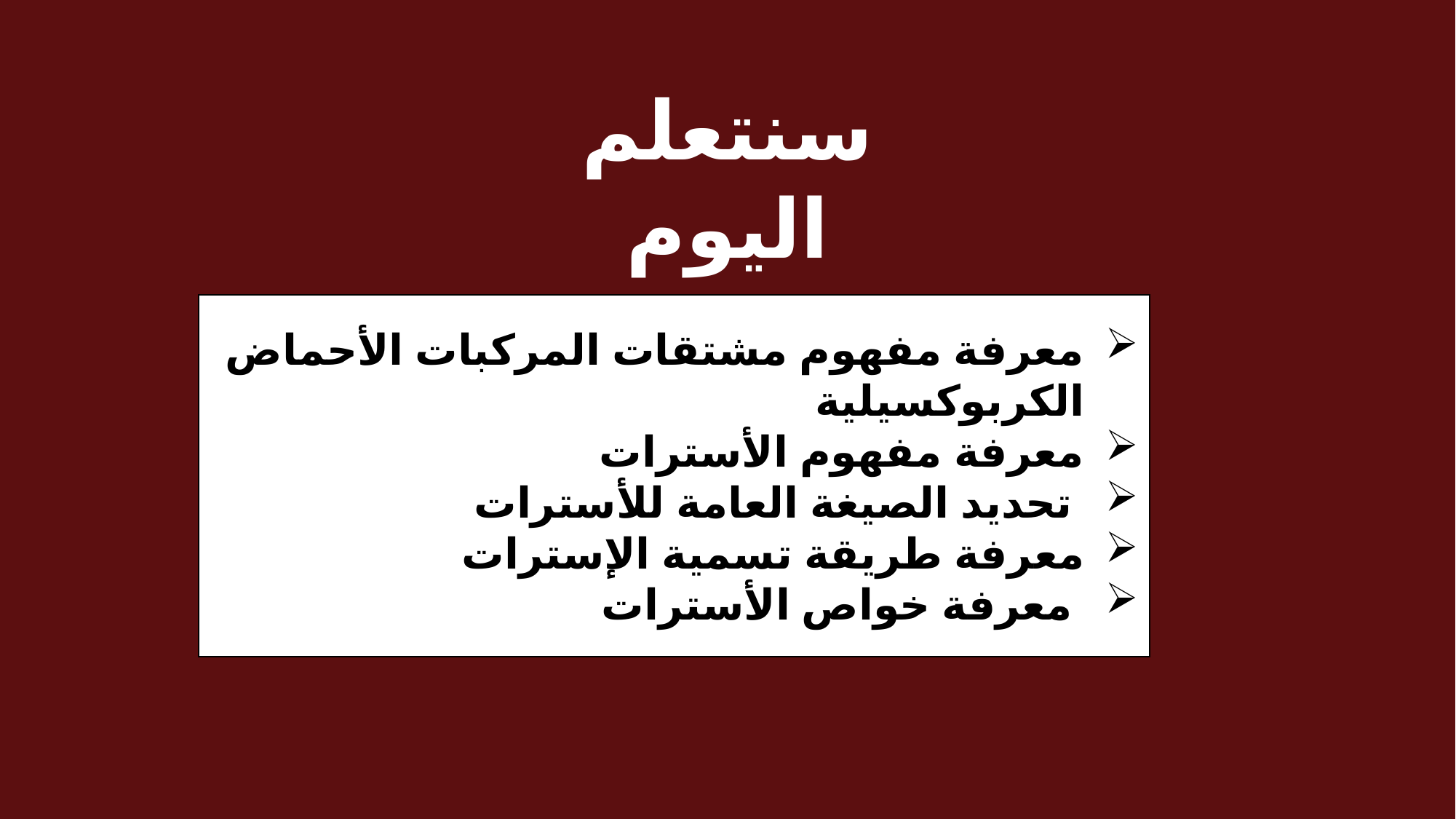

سنتعلم اليوم
معرفة مفهوم مشتقات المركبات الأحماض الكربوكسيلية
معرفة مفهوم الأسترات
 تحديد الصيغة العامة للأسترات
معرفة طريقة تسمية الإسترات
 معرفة خواص الأسترات